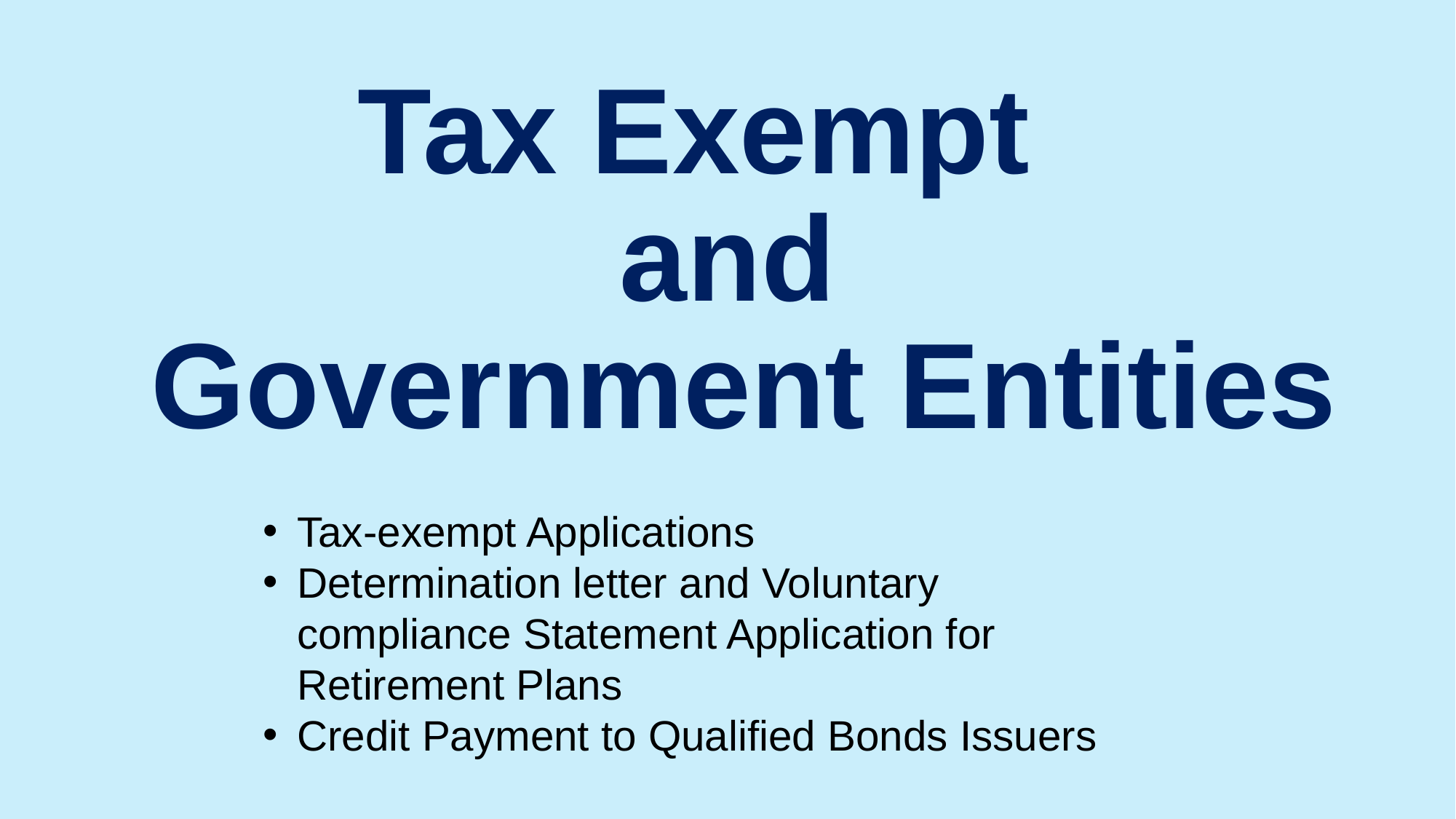

Tax Exempt

and

 Government Entities
Tax-exempt Applications
Determination letter and Voluntary compliance Statement Application for Retirement Plans
Credit Payment to Qualified Bonds Issuers